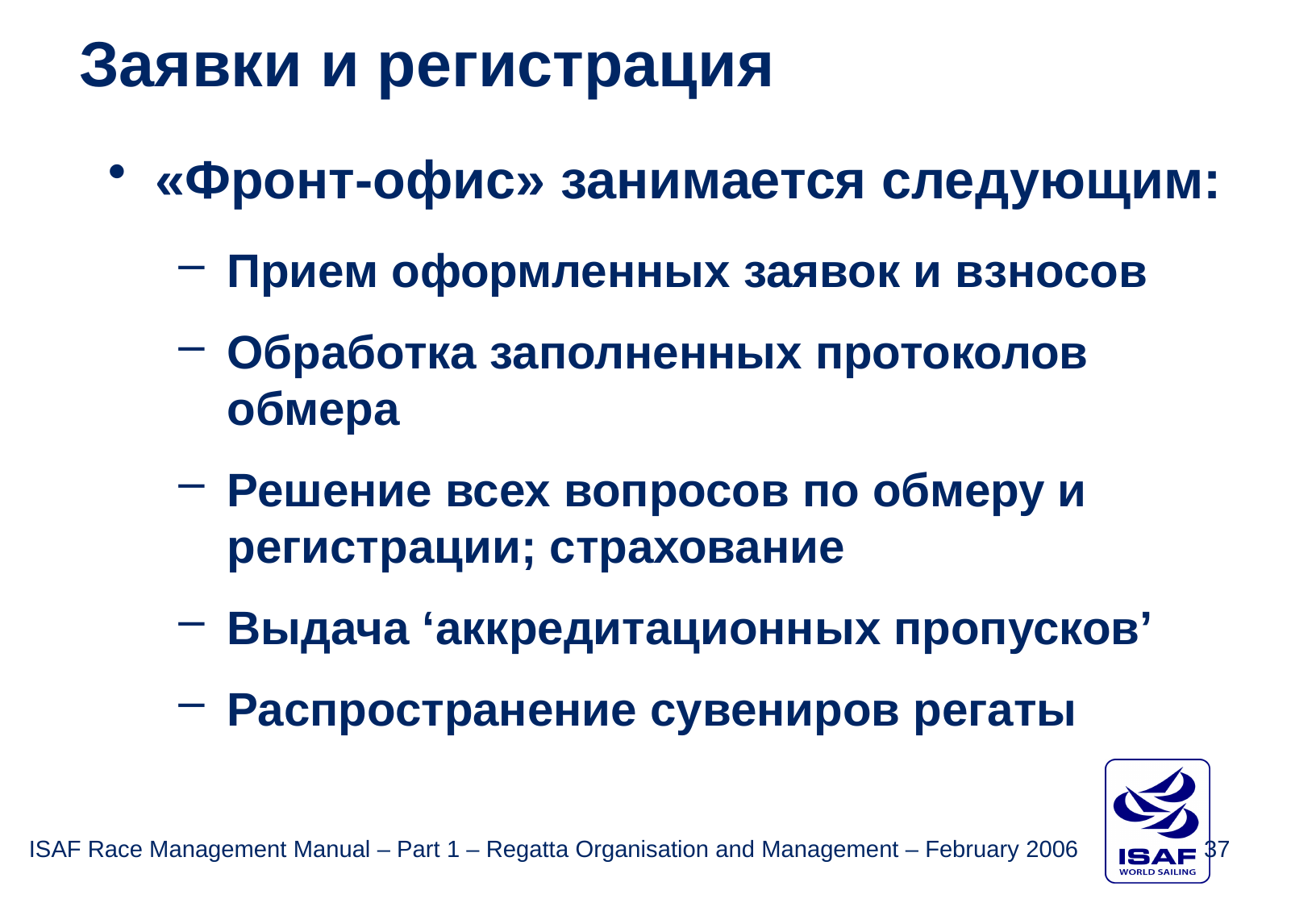

Заявки и регистрация
«Фронт-офис» занимается следующим:
Прием оформленных заявок и взносов
Обработка заполненных протоколов обмера
Решение всех вопросов по обмеру и регистрации; страхование
Выдача ‘аккредитационных пропусков’
Распространение сувениров регаты